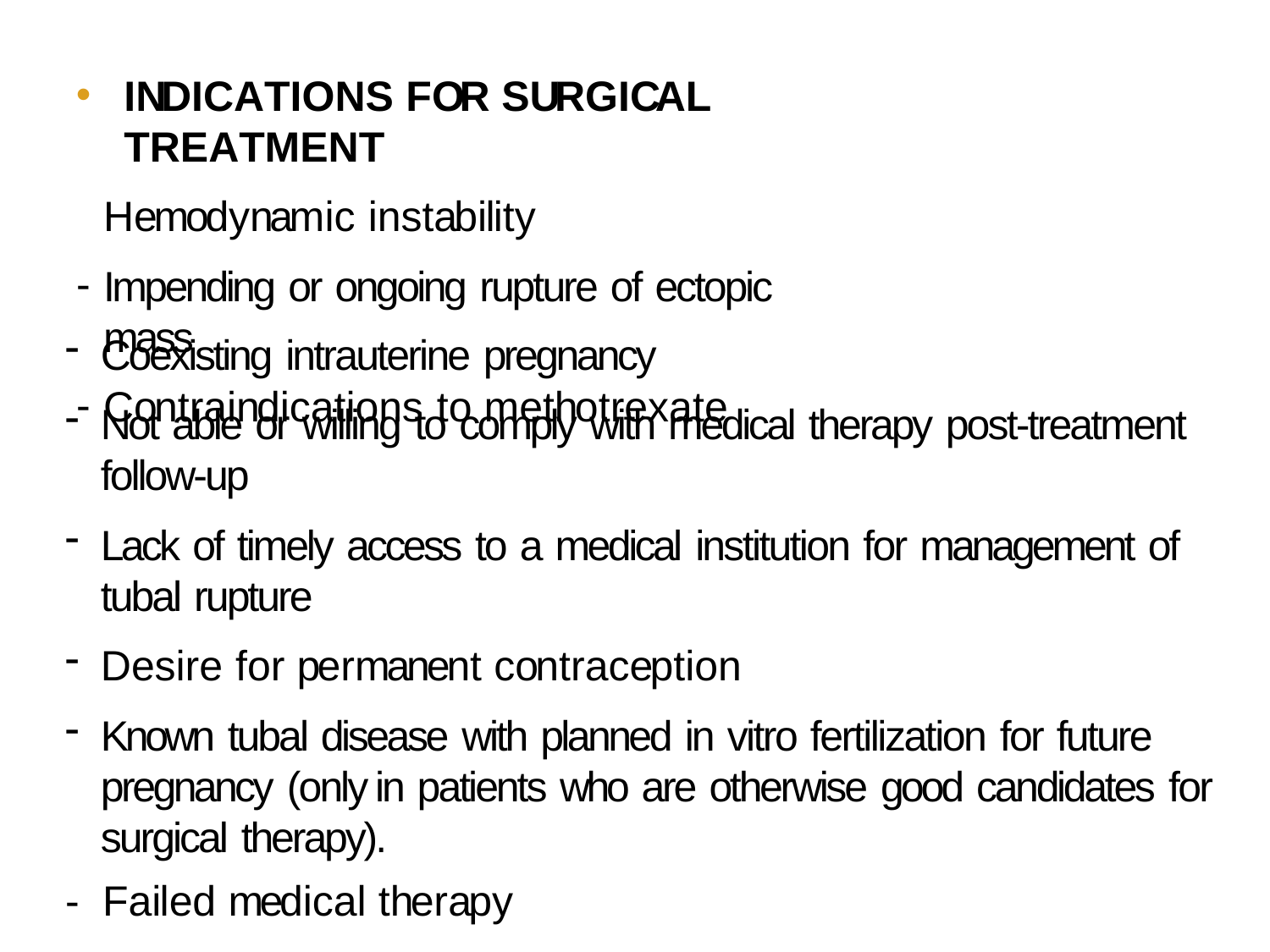

INDICATIONS FOR SURGICAL TREATMENT
Hemodynamic instability
Impending or ongoing rupture of ectopic mass
Contraindications to methotrexate
Coexisting intrauterine pregnancy
Not able or willing to comply with medical therapy post-treatment follow-up
Lack of timely access to a medical institution for management of tubal rupture
Desire for permanent contraception
Known tubal disease with planned in vitro fertilization for future pregnancy (only in patients who are otherwise good candidates for surgical therapy).

-	Failed medical therapy